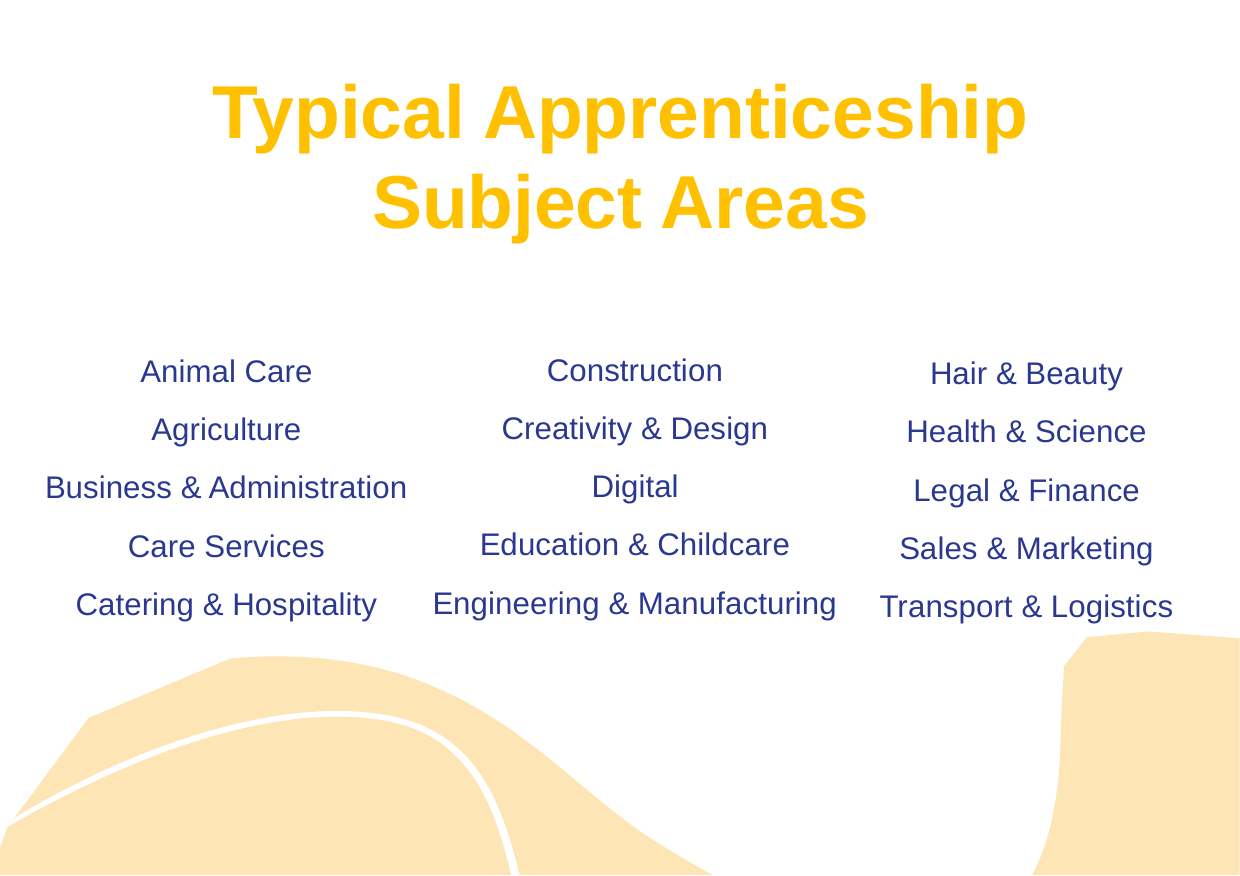

# Typical Apprenticeship Subject Areas

Construction
Creativity & Design
Digital
Education & Childcare
Engineering & Manufacturing
Animal Care
Agriculture
Business & Administration
Care Services
Catering & Hospitality
Hair & Beauty
Health & Science
Legal & Finance
Sales & Marketing
Transport & Logistics
9